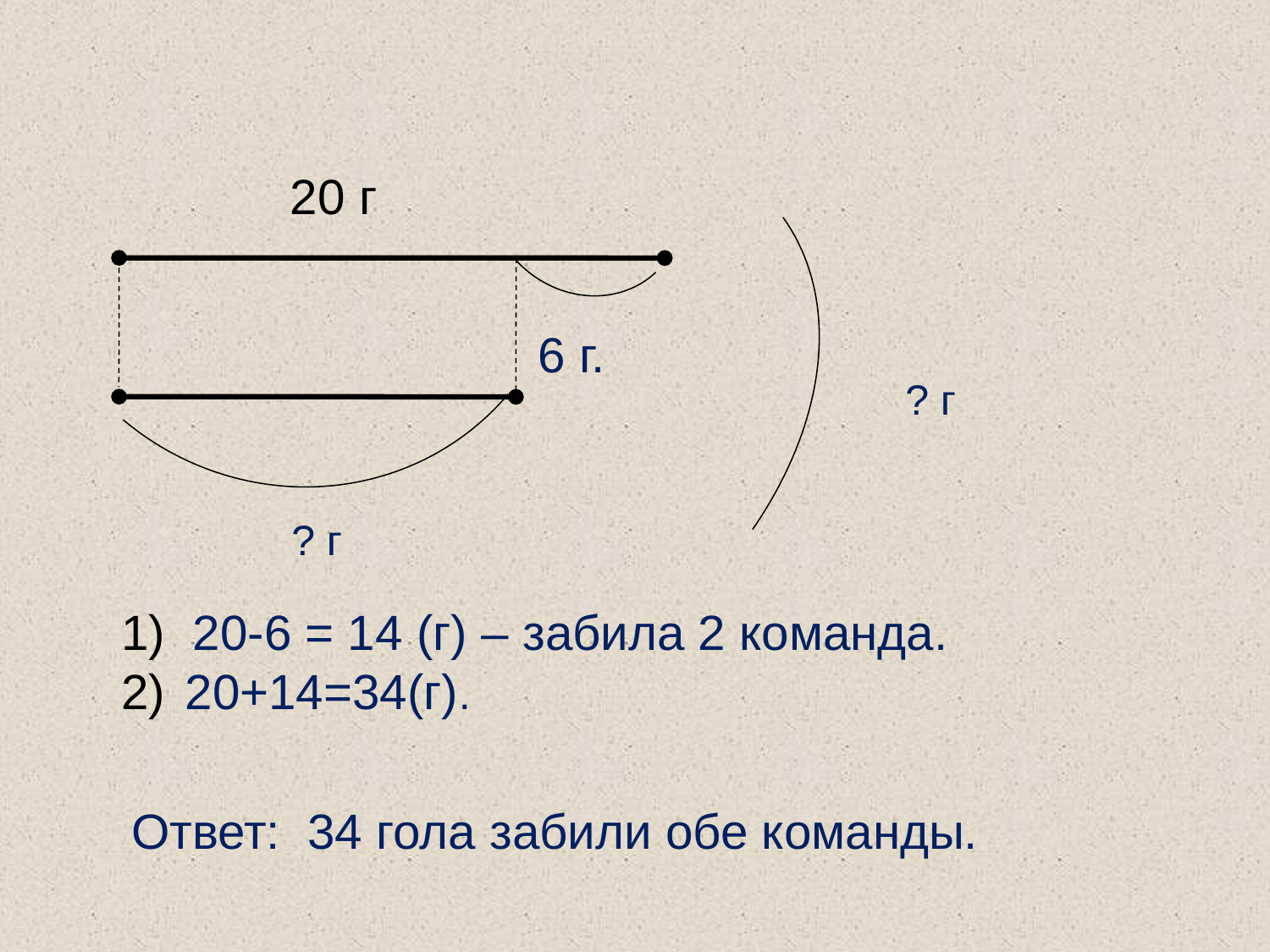

20 г
6 г.
? г
? г
20-6 = 14 (г) – забила 2 команда.
20+14=34(г).
Ответ:  34 гола забили обе команды.